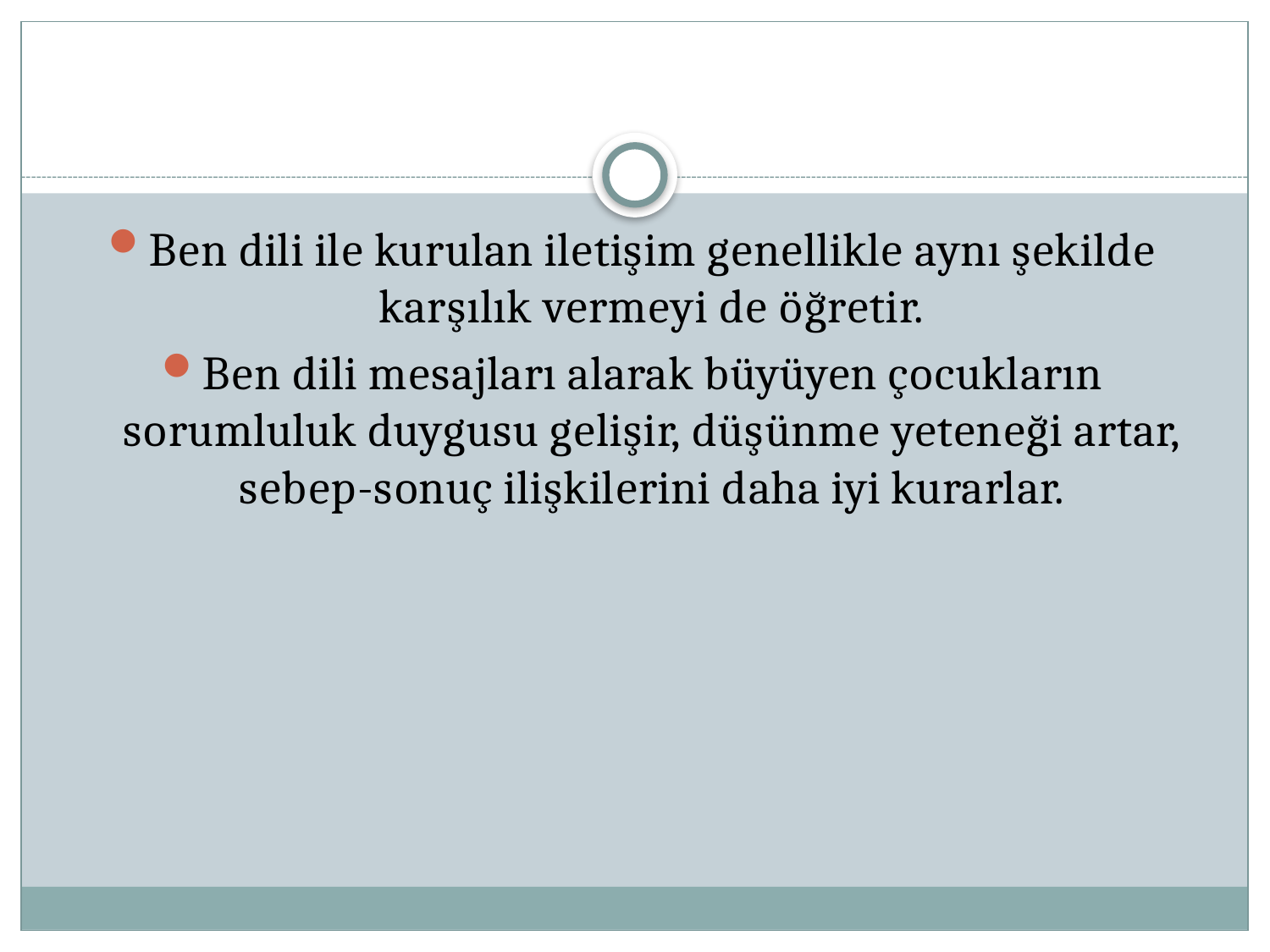

Ben dili ile kurulan iletişim genellikle aynı şekilde karşılık vermeyi de öğretir.
Ben dili mesajları alarak büyüyen çocukların sorumluluk duygusu gelişir, düşünme yeteneği artar, sebep-sonuç ilişkilerini daha iyi kurarlar.